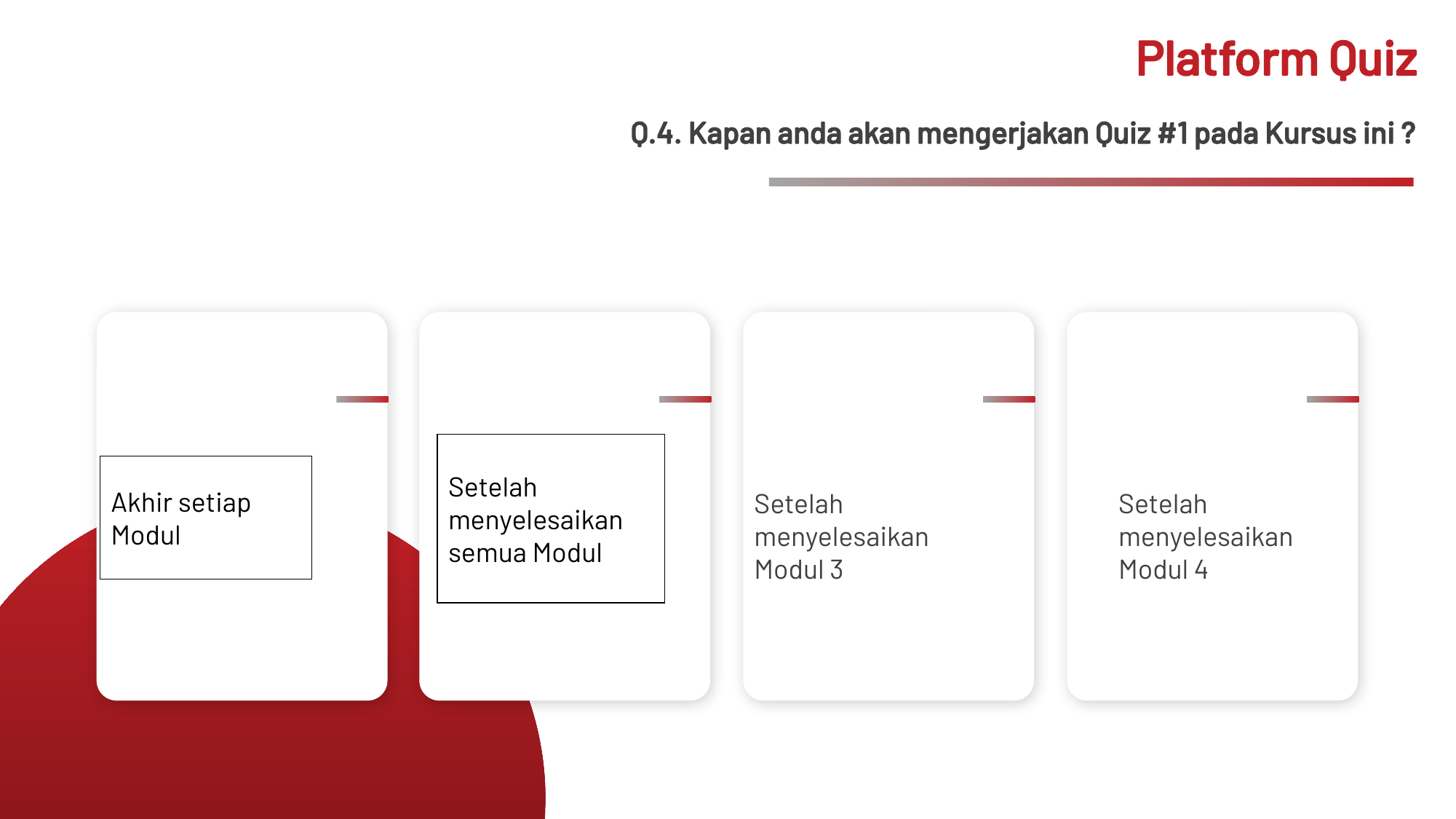

# Platform Quiz
Q.4. Kapan anda akan mengerjakan Quiz #1 pada Kursus ini ?

| Setelah menyelesaikan semua Modul |
| --- |

| Akhir setiap Modul |
| --- |
Setelah menyelesaikan  Modul 3
Setelah menyelesaikan  Modul 4